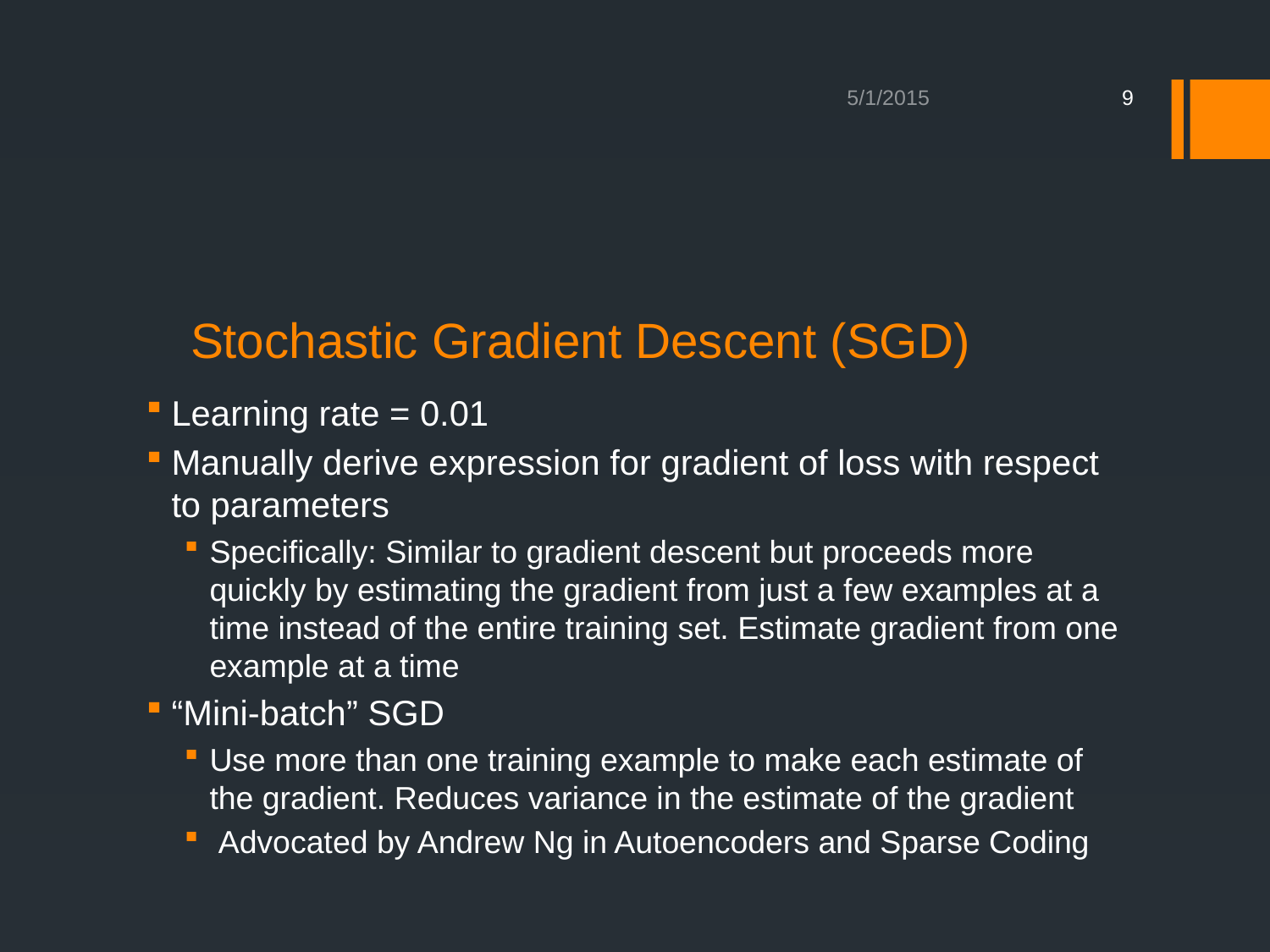

5/1/2015
9

# Stochastic Gradient Descent (SGD)
Learning rate = 0.01
Manually derive expression for gradient of loss with respect to parameters
Specifically: Similar to gradient descent but proceeds more quickly by estimating the gradient from just a few examples at a time instead of the entire training set. Estimate gradient from one example at a time
“Mini-batch” SGD
Use more than one training example to make each estimate of the gradient. Reduces variance in the estimate of the gradient
 Advocated by Andrew Ng in Autoencoders and Sparse Coding